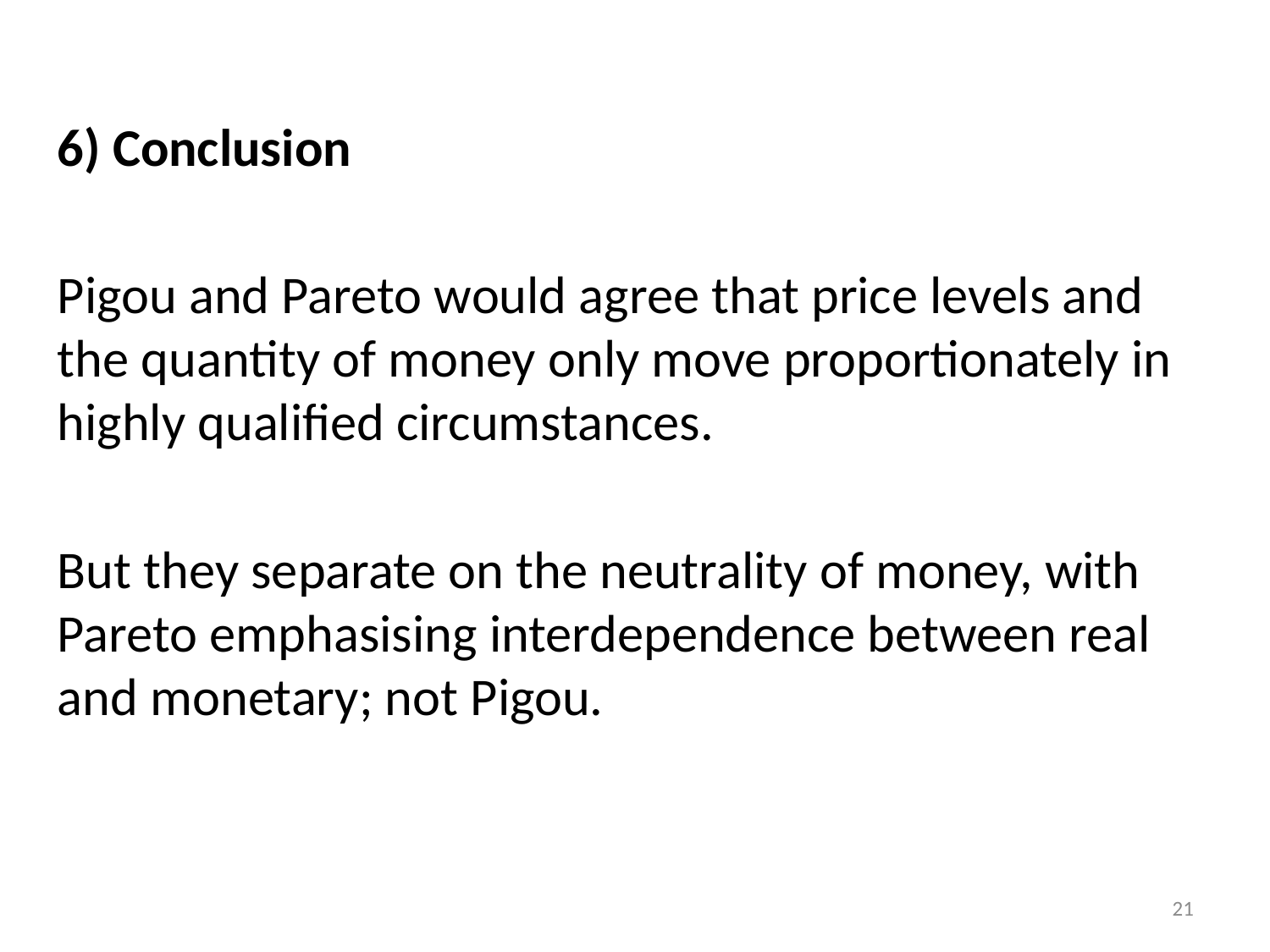

6) Conclusion

Pigou and Pareto would agree that price levels and the quantity of money only move proportionately in highly qualified circumstances.

But they separate on the neutrality of money, with Pareto emphasising interdependence between real and monetary; not Pigou.

21